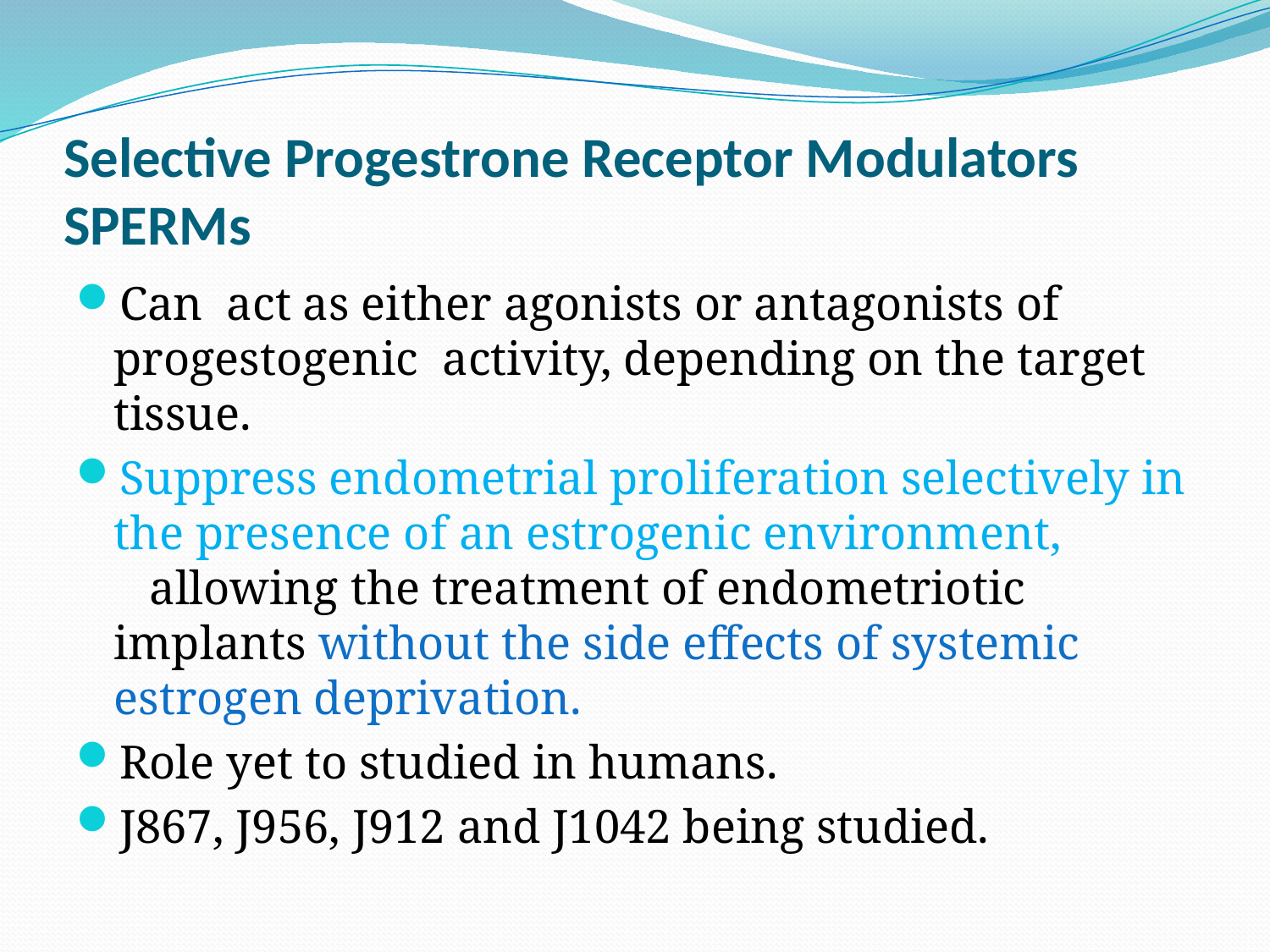

# Selective Progestrone Receptor Modulators SPERMs
Can  act as either agonists or antagonists of progestogenic  activity, depending on the target tissue.
Suppress endometrial proliferation selectively in the presence of an estrogenic environment,               allowing the treatment of endometriotic implants without the side effects of systemic estrogen deprivation.
Role yet to studied in humans.
J867, J956, J912 and J1042 being studied.